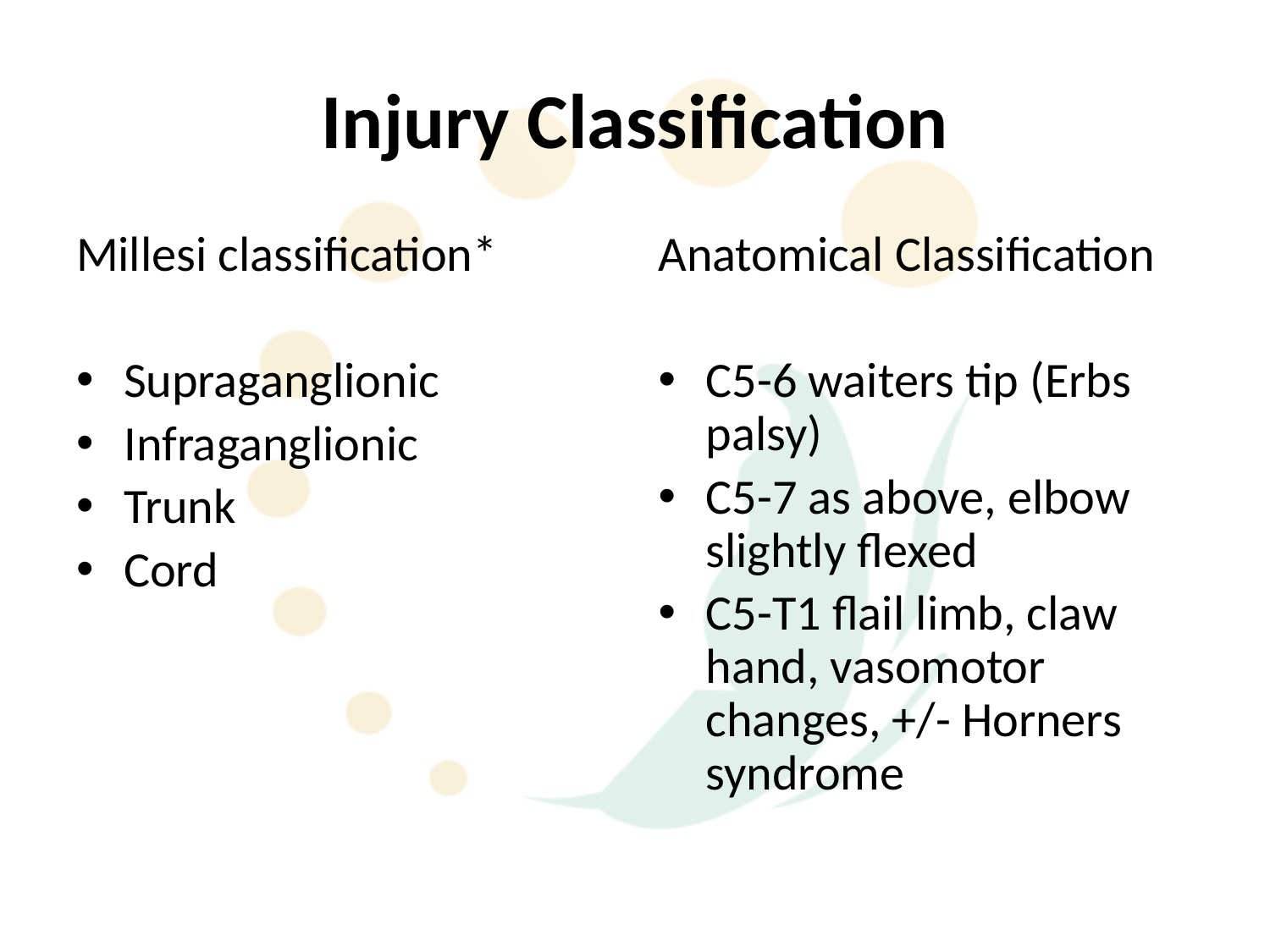

# Injury Classification
Millesi classification*

Supraganglionic
Infraganglionic
Trunk
Cord

Anatomical Classification

C5-6 waiters tip (Erbs palsy)
C5-7 as above, elbow slightly flexed
C5-T1 flail limb, claw hand, vasomotor changes, +/- Horners syndrome